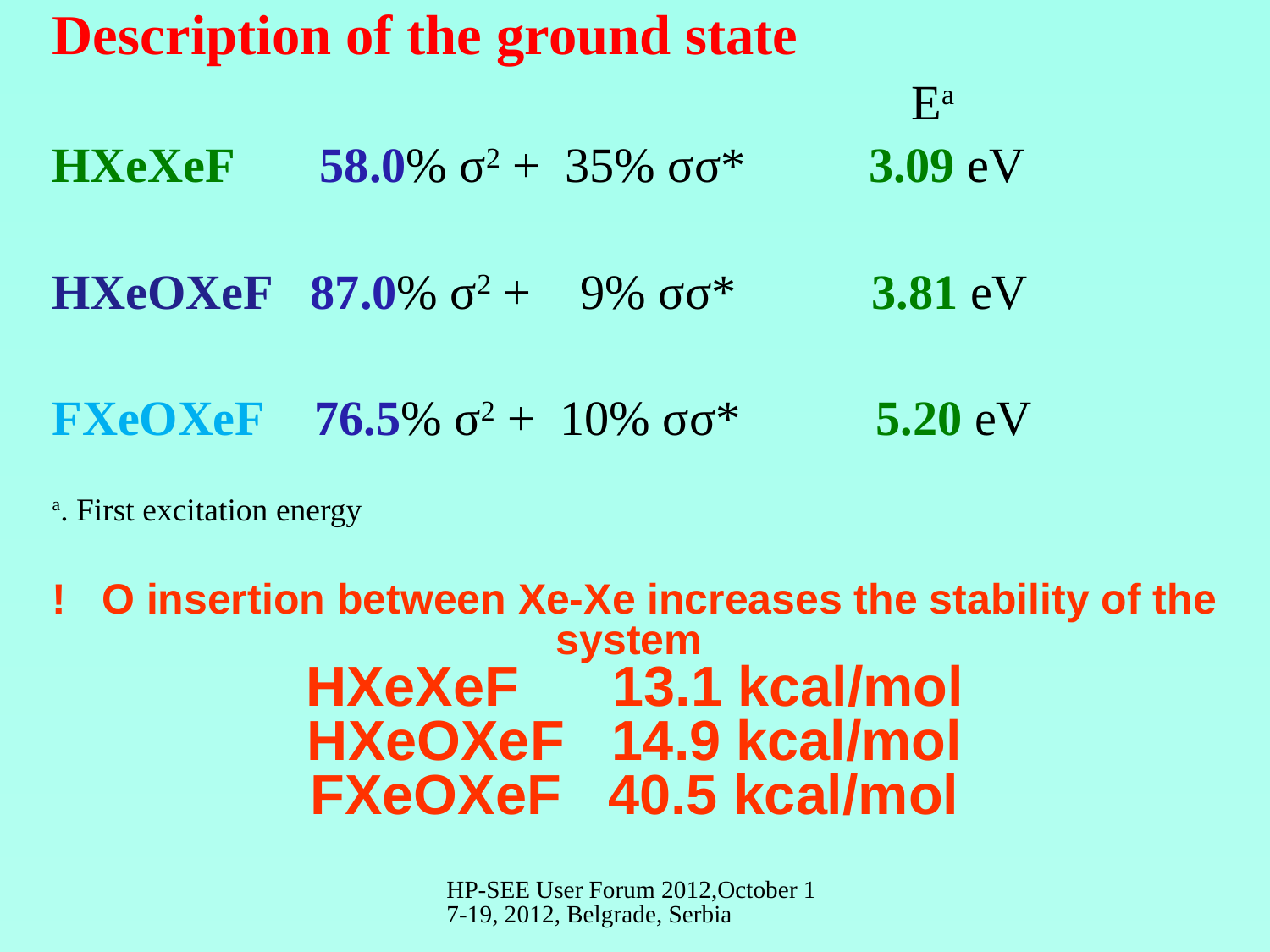

Description of the ground state
                                                                      Ea
HXeXeF       58.0% σ2 +  35% σσ*          3.09 eV

HXeΟXeF   87.0% σ2 +    9% σσ*           3.81 eV

FXeΟXeF    76.5% σ2 +  10% σσ*           5.20 eV

a. First excitation energy

!   O insertion between Xe-Xe increases the stability of the system
HXeXeF      13.1 kcal/mol
HXeOXeF   14.9 kcal/mol
FXeOXeF   40.5 kcal/mol

HP-SEE User Forum 2012,October 17-19, 2012, Belgrade, Serbia